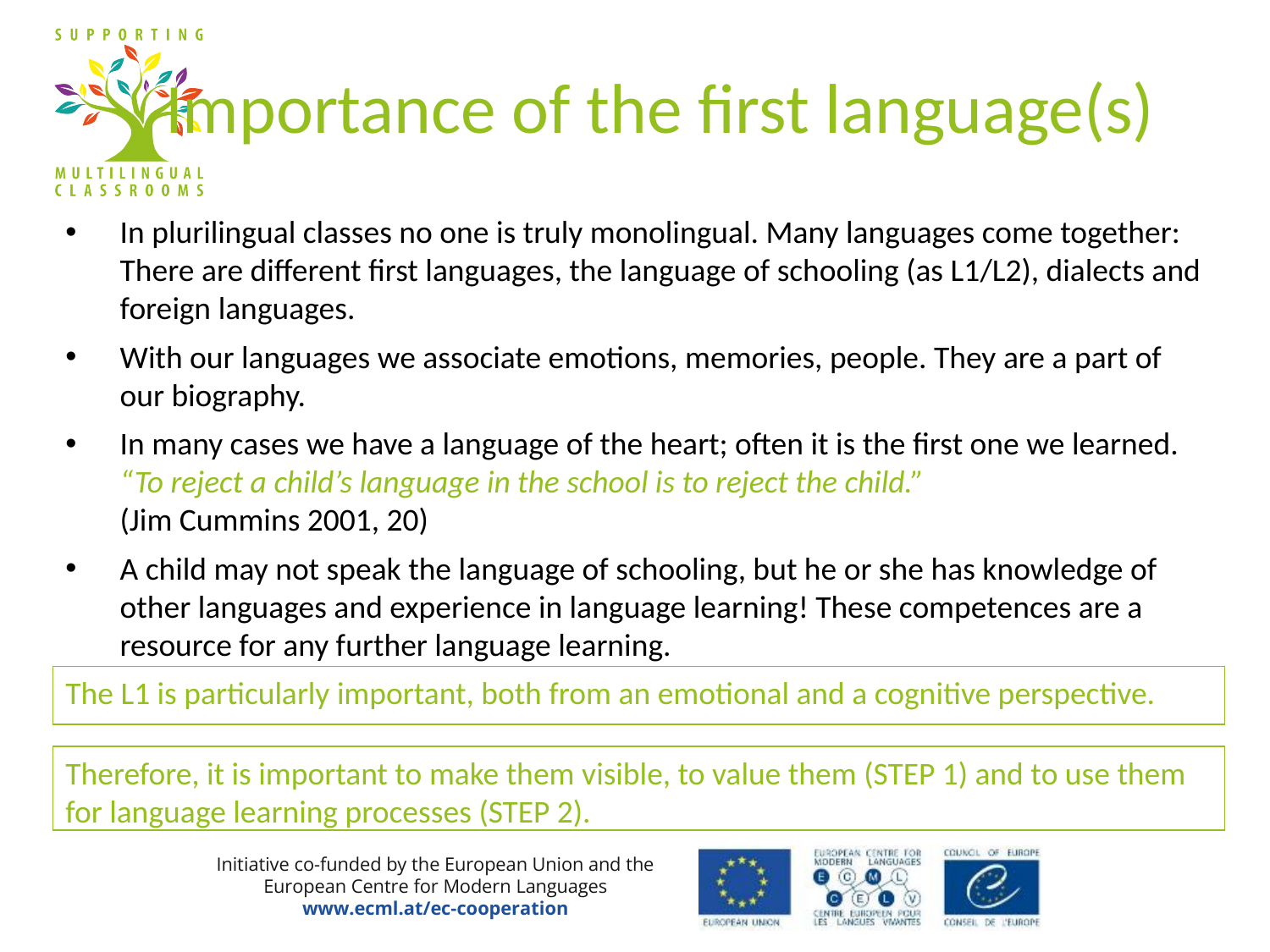

# Importance of the first language(s)
In plurilingual classes no one is truly monolingual. Many languages come together: There are different first languages, the language of schooling (as L1/L2), dialects and foreign languages.
With our languages we associate emotions, memories, people. They are a part of our biography.
In many cases we have a language of the heart; often it is the first one we learned. “To reject a child’s language in the school is to reject the child.”
(Jim Cummins 2001, 20)
A child may not speak the language of schooling, but he or she has knowledge of other languages and experience in language learning! These competences are a resource for any further language learning.
The L1 is particularly important, both from an emotional and a cognitive perspective.
Therefore, it is important to make them visible, to value them (STEP 1) and to use them for language learning processes (STEP 2).